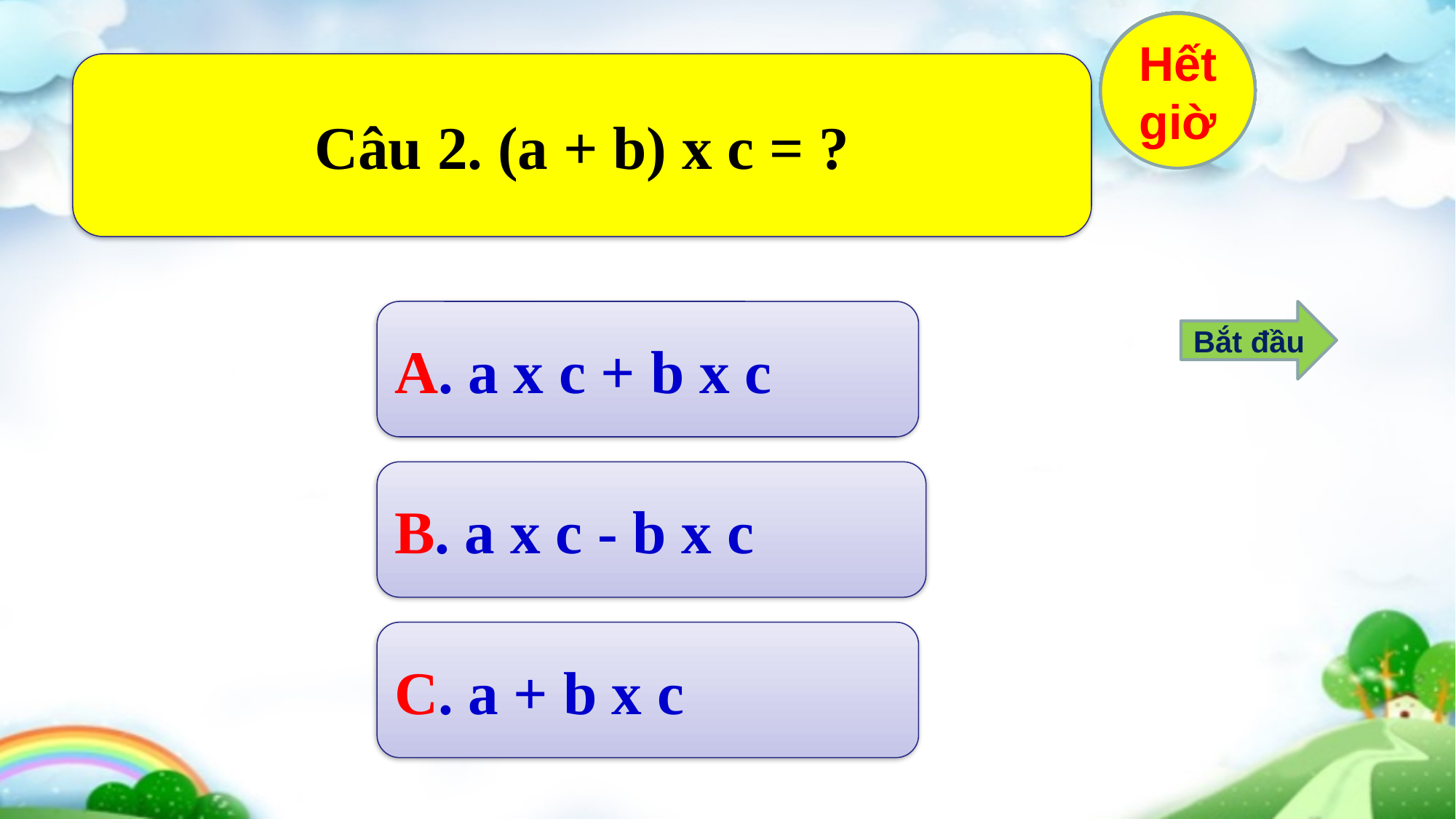

10
9
8
7
6
5
4
3
2
1
Hết giờ
Câu 2. (a + b) x c = ?
A. a x c + b x c
Bắt đầu
B. a x c - b x c
C. a + b x c